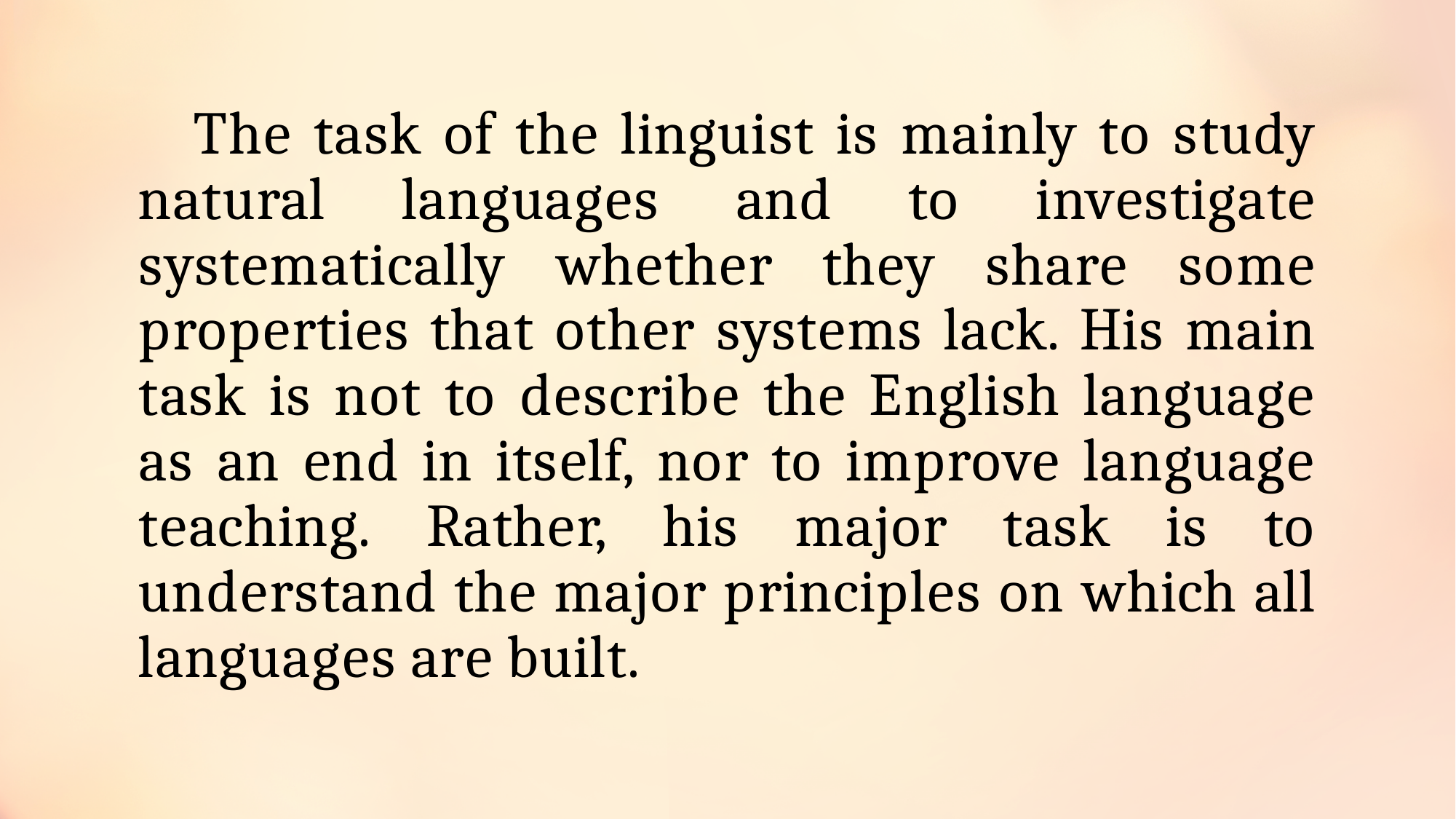

The task of the linguist is mainly to study natural languages and to investigate systematically whether they share some properties that other systems lack. His main task is not to describe the English language as an end in itself, nor to improve language teaching. Rather, his major task is to understand the major principles on which all languages are built.